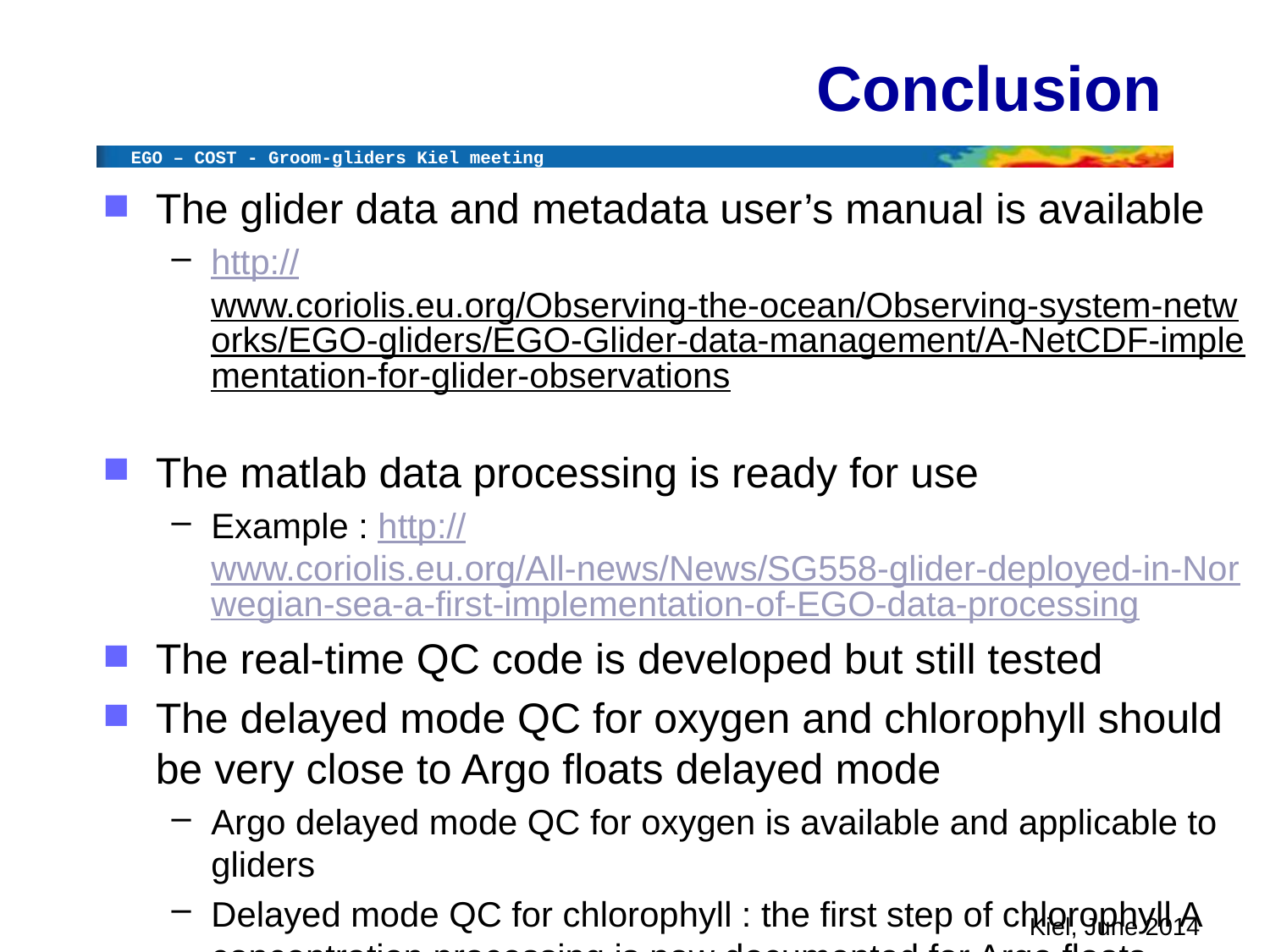

# Conclusion
The glider data and metadata user’s manual is available
http://www.coriolis.eu.org/Observing-the-ocean/Observing-system-networks/EGO-gliders/EGO-Glider-data-management/A-NetCDF-implementation-for-glider-observations
The matlab data processing is ready for use
Example : http://www.coriolis.eu.org/All-news/News/SG558-glider-deployed-in-Norwegian-sea-a-first-implementation-of-EGO-data-processing
The real-time QC code is developed but still tested
The delayed mode QC for oxygen and chlorophyll should be very close to Argo floats delayed mode
Argo delayed mode QC for oxygen is available and applicable to gliders
Delayed mode QC for chlorophyll : the first step of chlorophyll A concentration processing is now documented for Argo floats